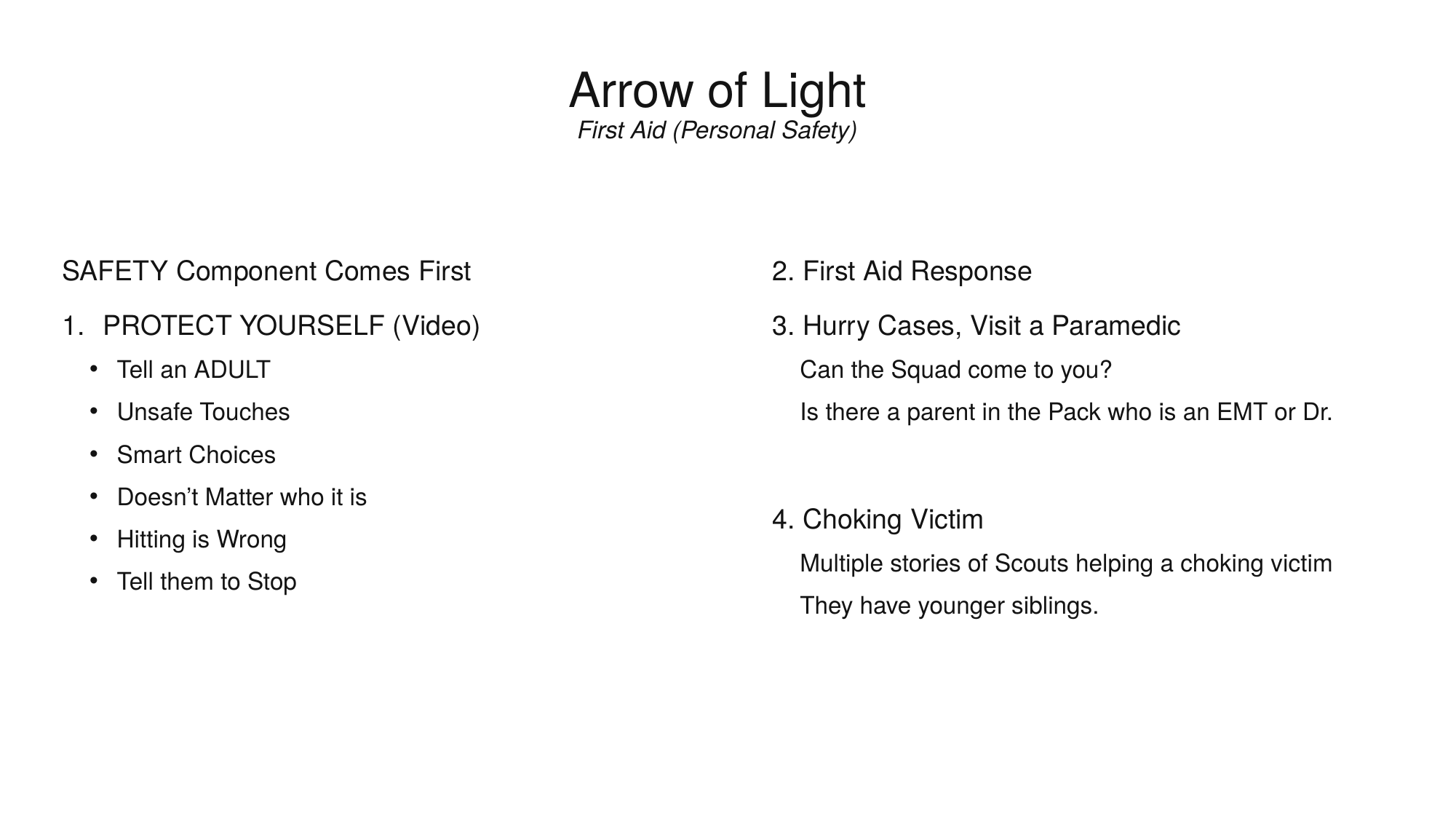

# Arrow of Light First Aid (Personal Safety)
2. First Aid Response
3. Hurry Cases, Visit a Paramedic
Can the Squad come to you?
Is there a parent in the Pack who is an EMT or Dr.

4. Choking Victim
Multiple stories of Scouts helping a choking victim
They have younger siblings.
SAFETY Component Comes First
PROTECT YOURSELF (Video)
Tell an ADULT
Unsafe Touches
Smart Choices
Doesn’t Matter who it is
Hitting is Wrong
Tell them to Stop